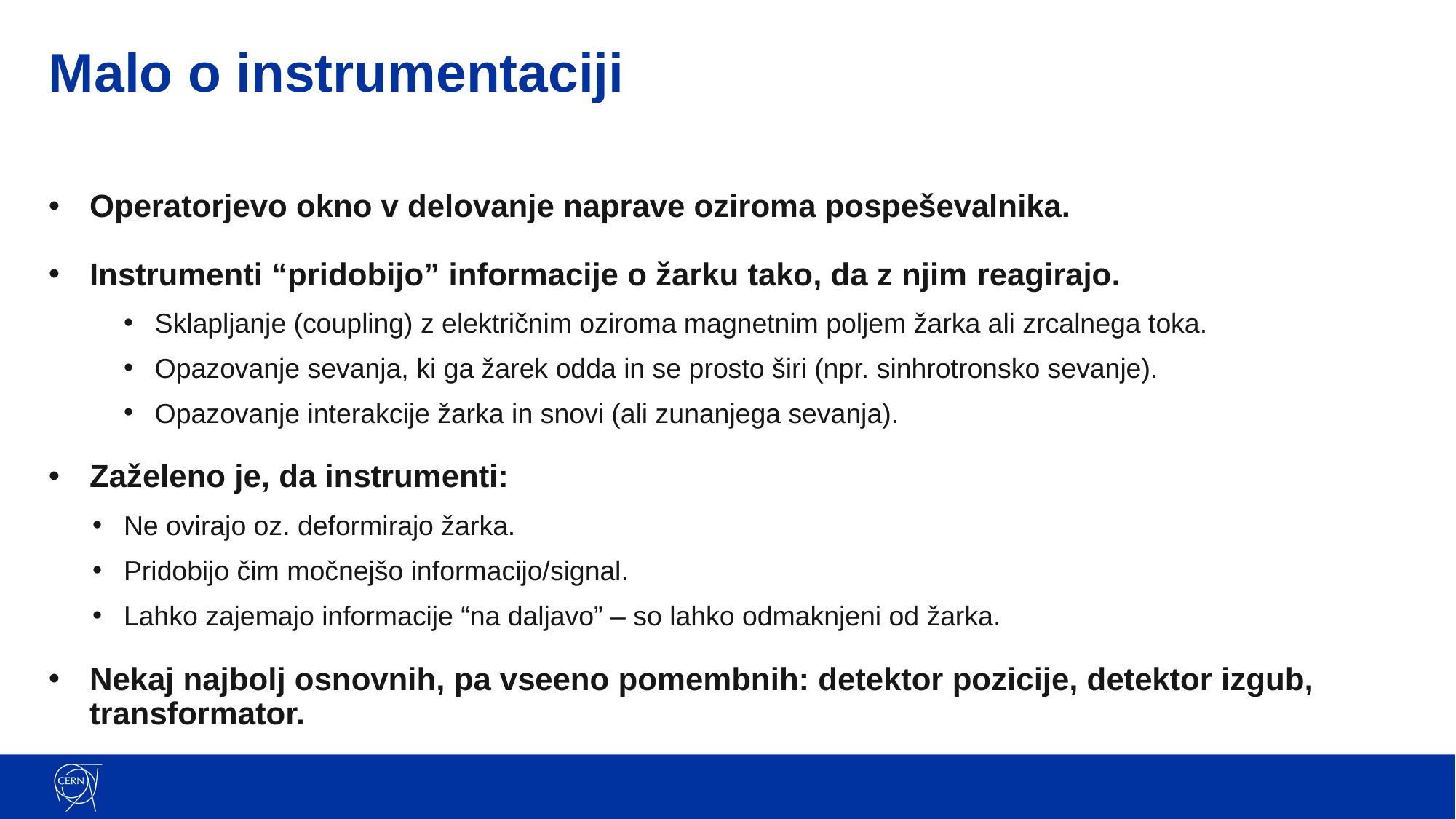

# Malo o instrumentaciji
Operatorjevo okno v delovanje naprave oziroma pospeševalnika.
Instrumenti “pridobijo” informacije o žarku tako, da z njim reagirajo.
Sklapljanje (coupling) z električnim oziroma magnetnim poljem žarka ali zrcalnega toka.
Opazovanje sevanja, ki ga žarek odda in se prosto širi (npr. sinhrotronsko sevanje).
Opazovanje interakcije žarka in snovi (ali zunanjega sevanja).
Zaželeno je, da instrumenti:
Ne ovirajo oz. deformirajo žarka.
Pridobijo čim močnejšo informacijo/signal.
Lahko zajemajo informacije “na daljavo” – so lahko odmaknjeni od žarka.
Nekaj najbolj osnovnih, pa vseeno pomembnih: detektor pozicije, detektor izgub, transformator.